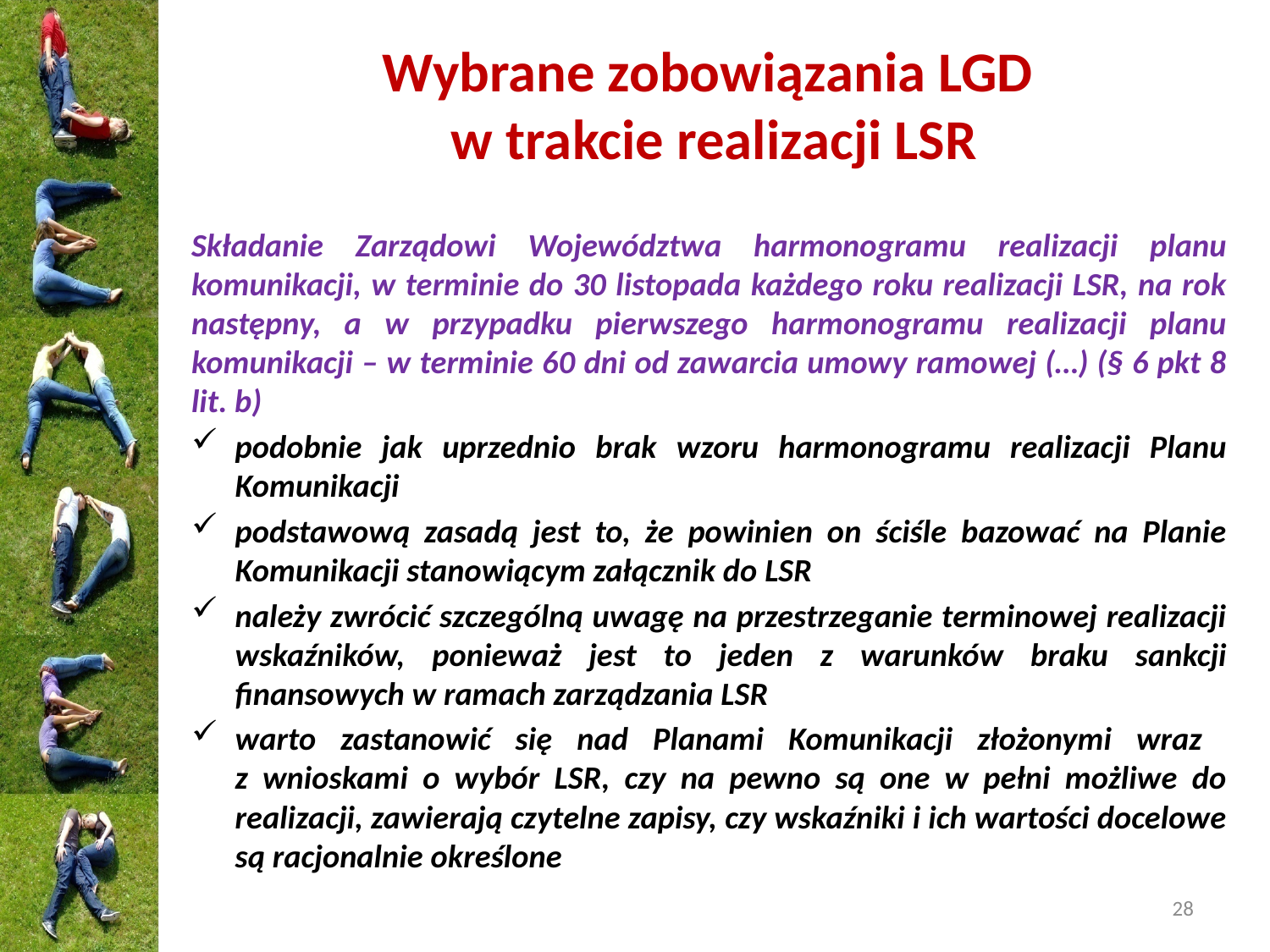

# Wybrane zobowiązania LGD w trakcie realizacji LSR
Składanie Zarządowi Województwa harmonogramu realizacji planu komunikacji, w terminie do 30 listopada każdego roku realizacji LSR, na rok następny, a w przypadku pierwszego harmonogramu realizacji planu komunikacji – w terminie 60 dni od zawarcia umowy ramowej (…) (§ 6 pkt 8 lit. b)
podobnie jak uprzednio brak wzoru harmonogramu realizacji Planu Komunikacji
podstawową zasadą jest to, że powinien on ściśle bazować na Planie Komunikacji stanowiącym załącznik do LSR
należy zwrócić szczególną uwagę na przestrzeganie terminowej realizacji wskaźników, ponieważ jest to jeden z warunków braku sankcji finansowych w ramach zarządzania LSR
warto zastanowić się nad Planami Komunikacji złożonymi wraz
z wnioskami o wybór LSR, czy na pewno są one w pełni możliwe do realizacji, zawierają czytelne zapisy, czy wskaźniki i ich wartości docelowe są racjonalnie określone
28